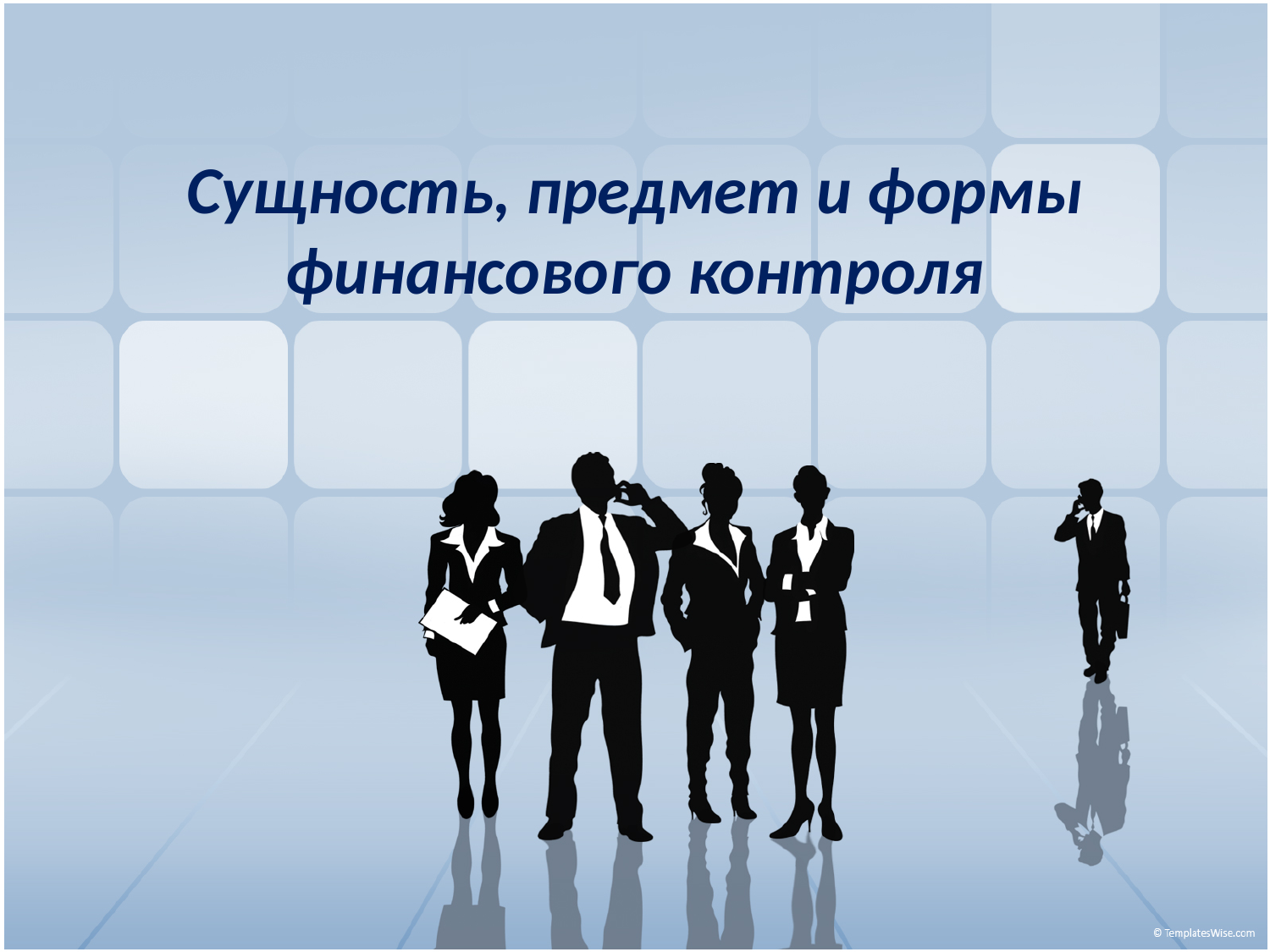

# Сущность, предмет и формы финансового контроля